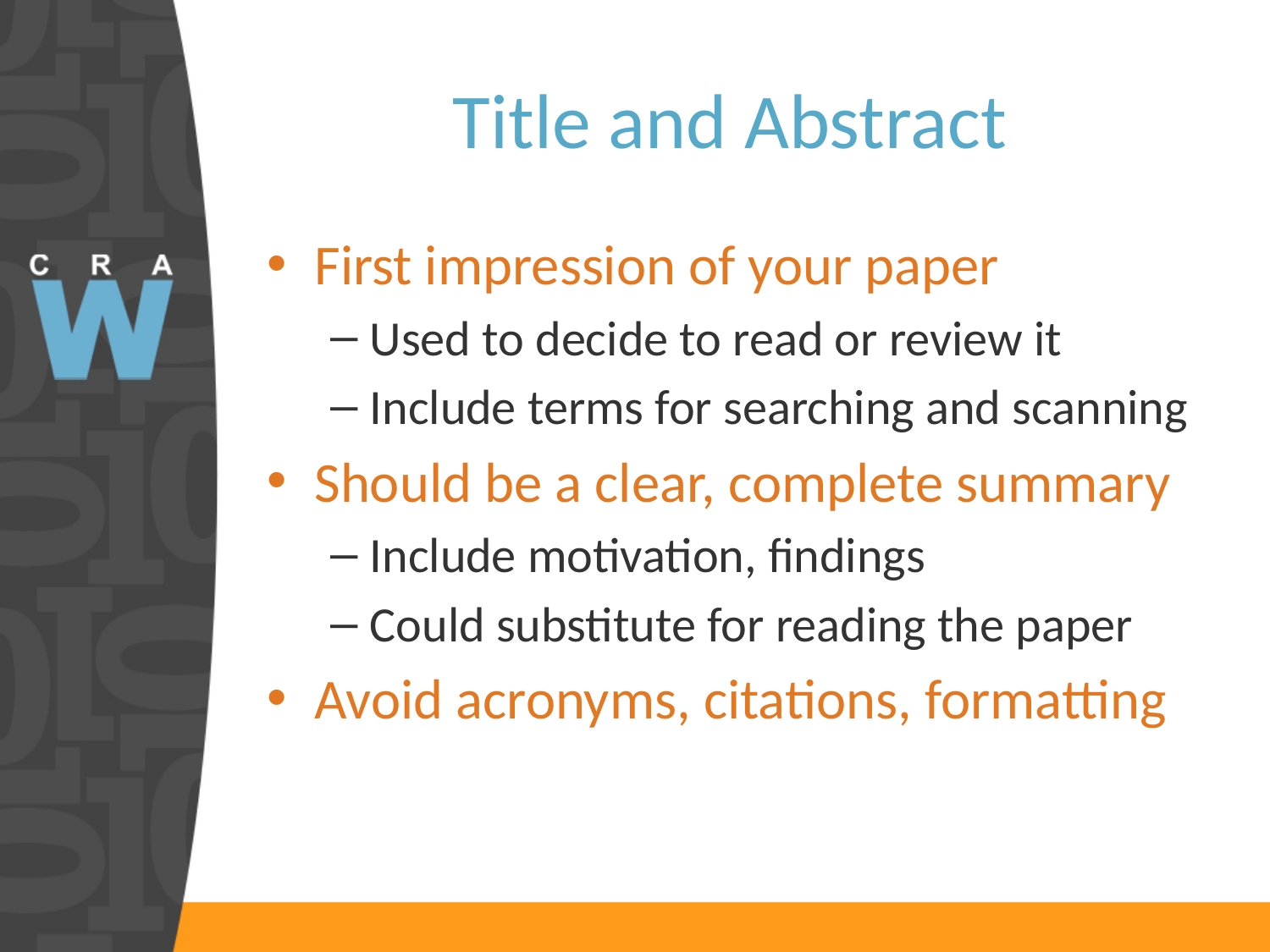

# Title and Abstract
First impression of your paper
Used to decide to read or review it
Include terms for searching and scanning
Should be a clear, complete summary
Include motivation, findings
Could substitute for reading the paper
Avoid acronyms, citations, formatting